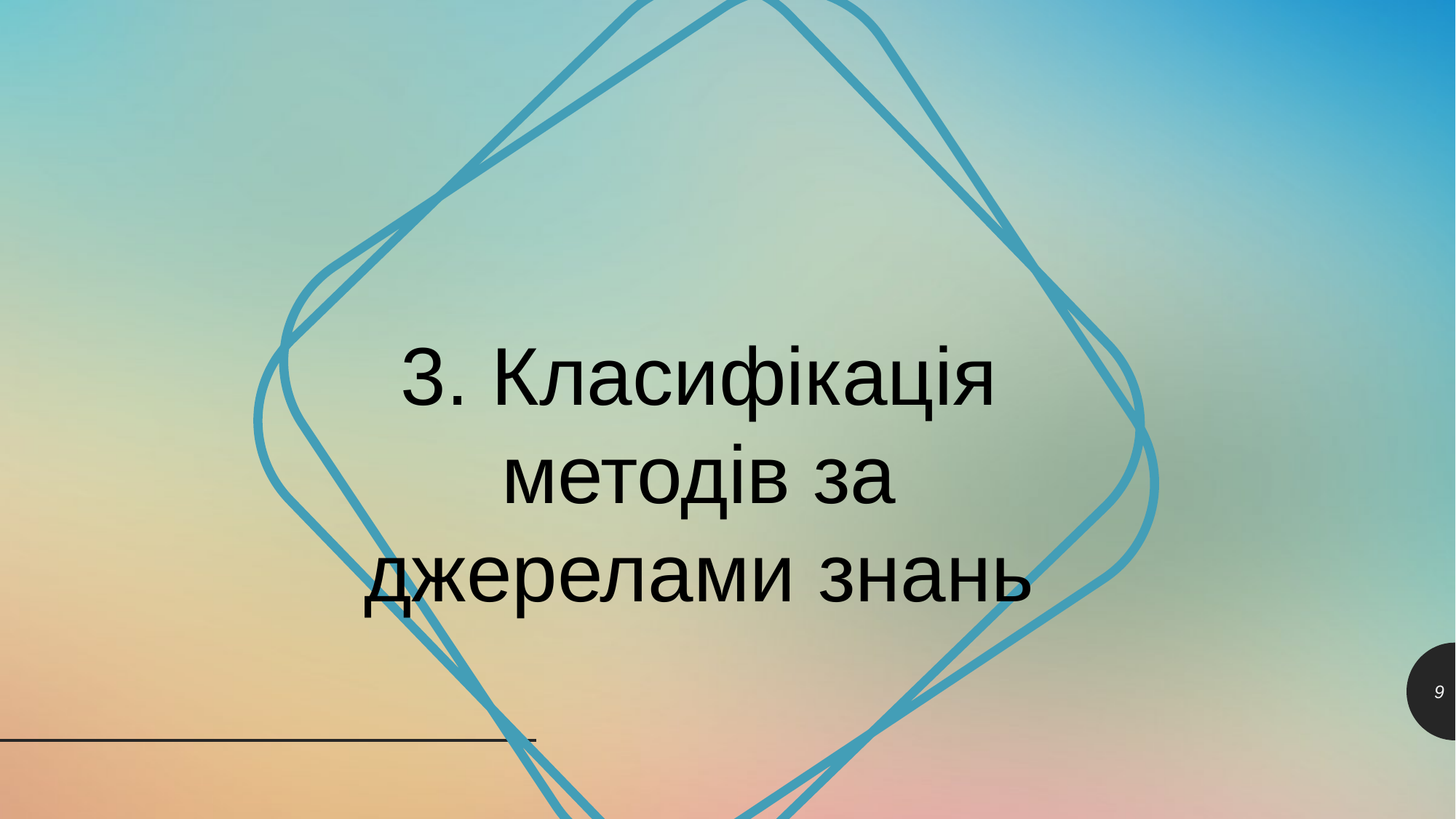

3. Класифікація методів за джерелами знань
9